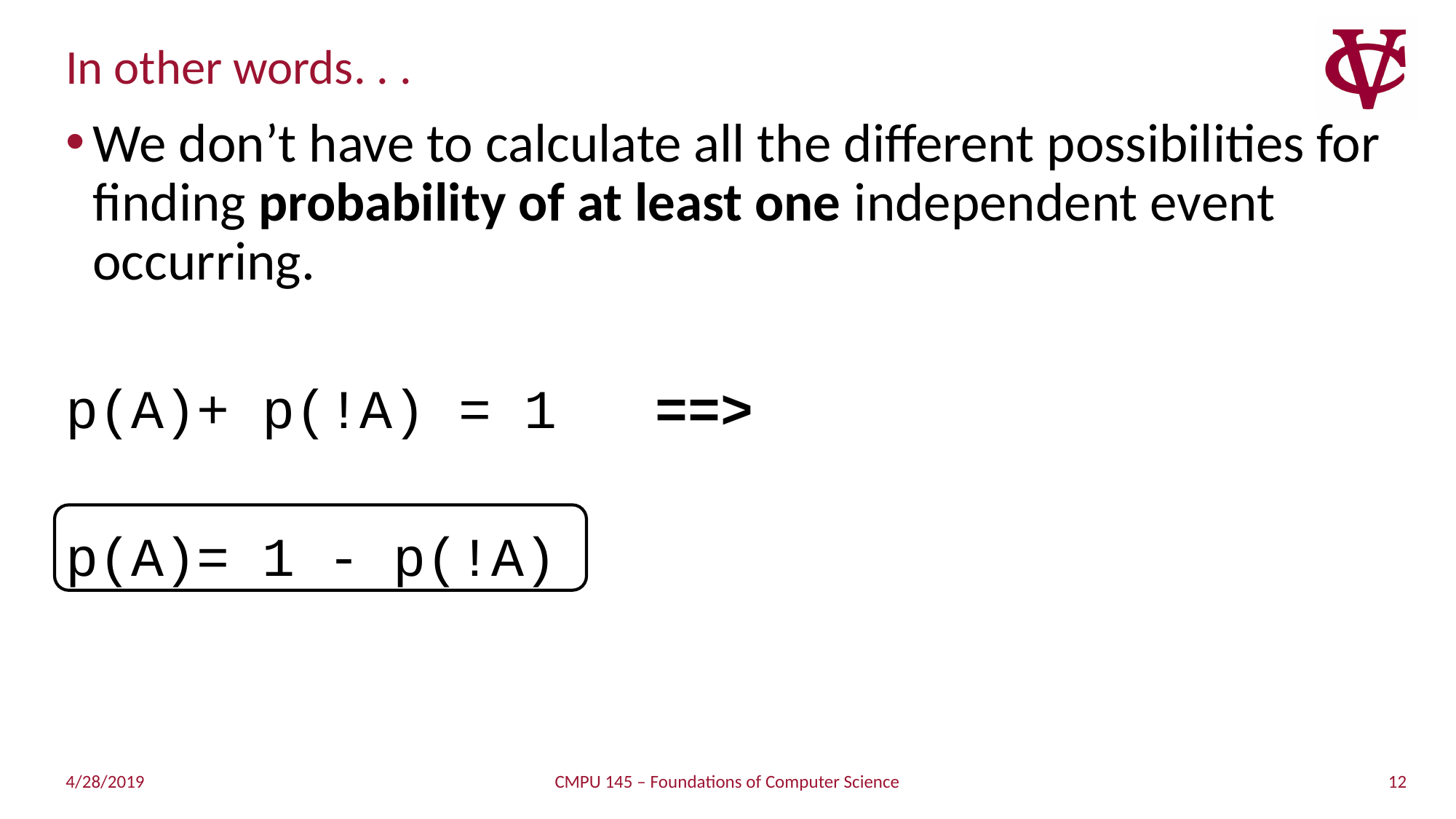

# In other words. . .
We don’t have to calculate all the different possibilities for finding probability of at least one independent event occurring.

p(A)+ p(!A) = 1   ==>

p(A)= 1 - p(!A)

12
4/28/2019
CMPU 145 – Foundations of Computer Science